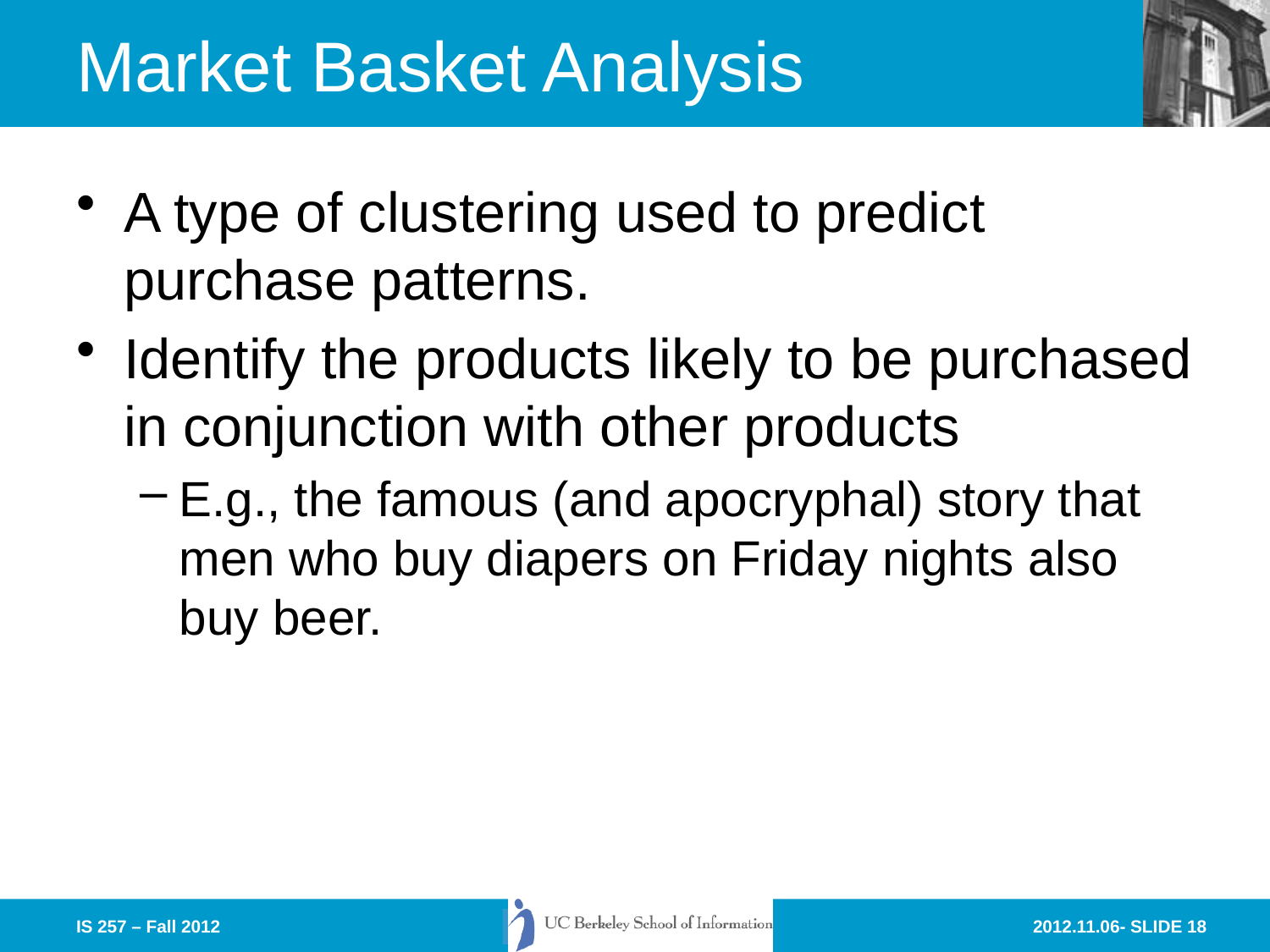

# Market Basket Analysis
A type of clustering used to predict purchase patterns.
Identify the products likely to be purchased in conjunction with other products
E.g., the famous (and apocryphal) story that men who buy diapers on Friday nights also buy beer.
IS 257 – Fall 2012